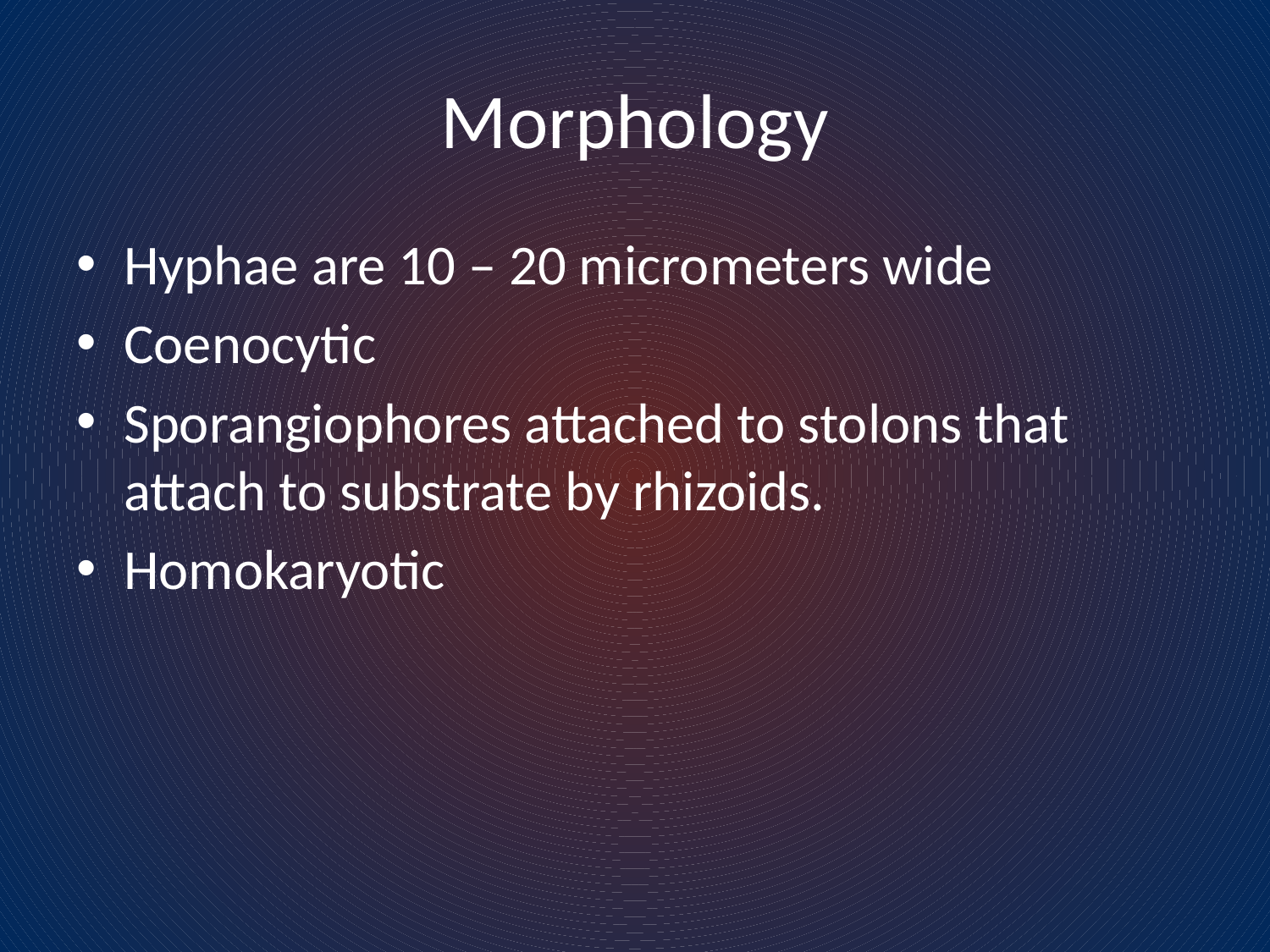

# Morphology
Hyphae are 10 – 20 micrometers wide
Coenocytic
Sporangiophores attached to stolons that attach to substrate by rhizoids.
Homokaryotic